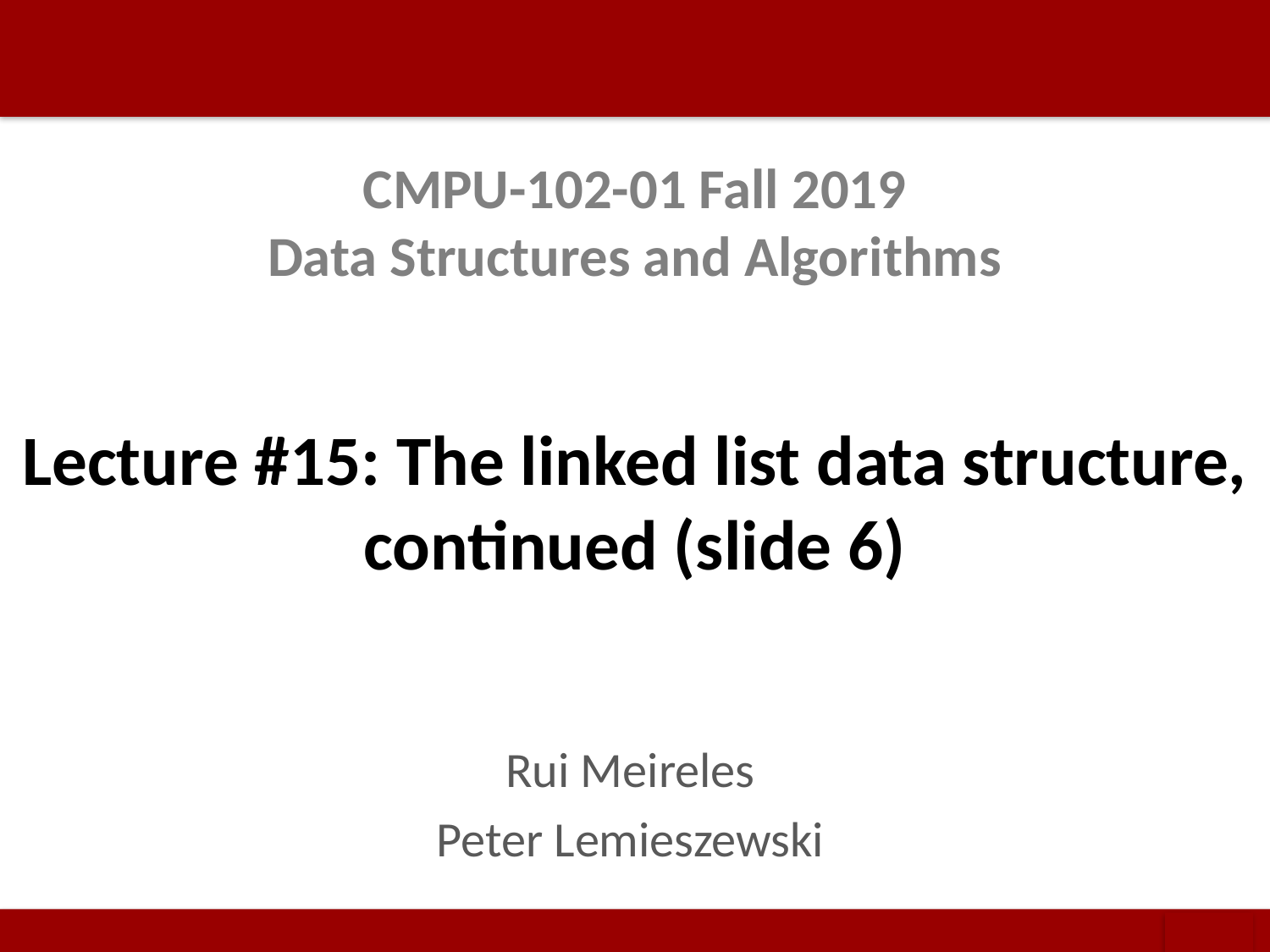

# CMPU-102-01 Fall 2019 Data Structures and Algorithms
Lecture #15: The linked list data structure, continued (slide 6)
Rui Meireles
Peter Lemieszewski